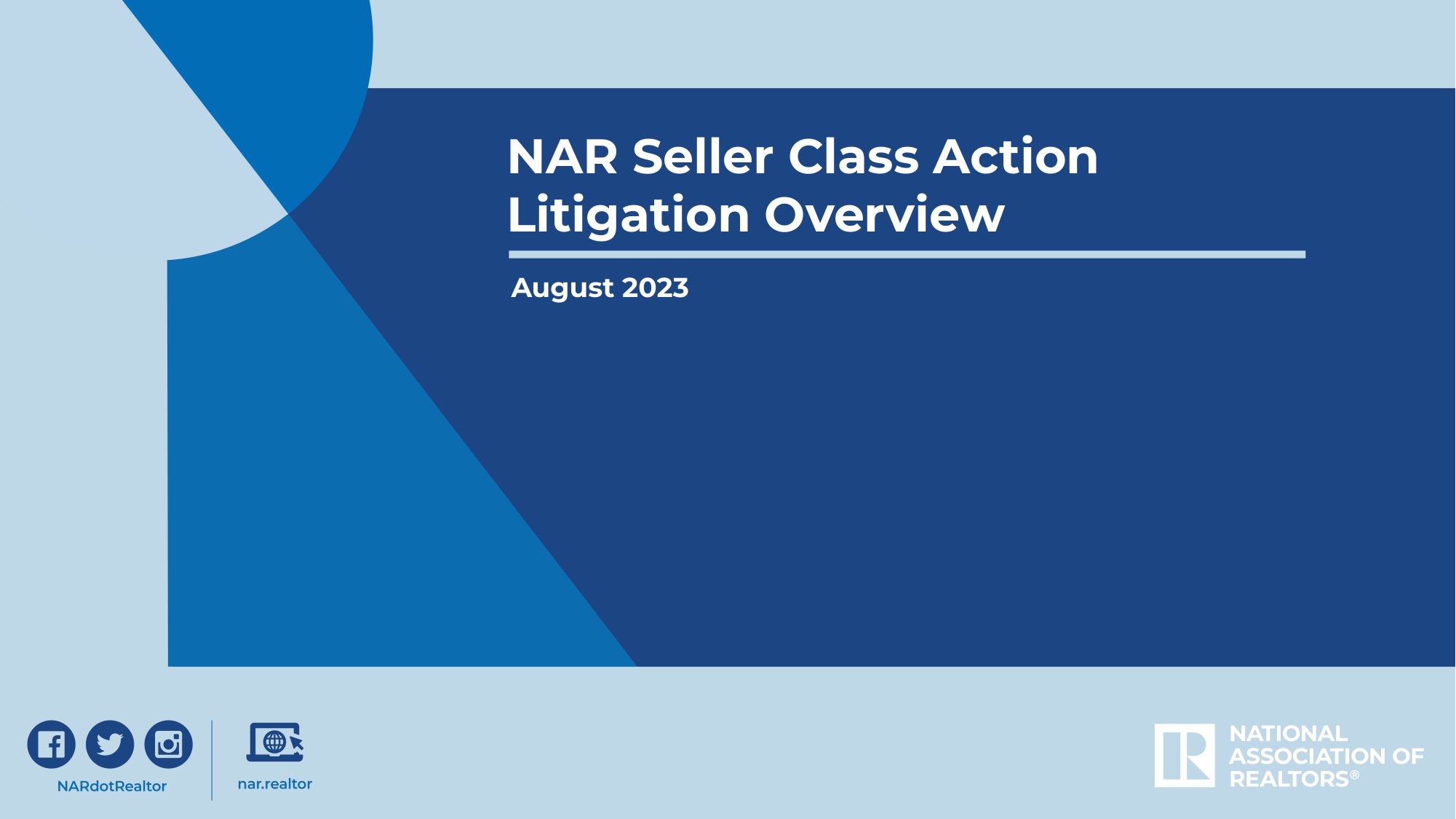

NAR Seller Class Action Litigation Overview
August 2023